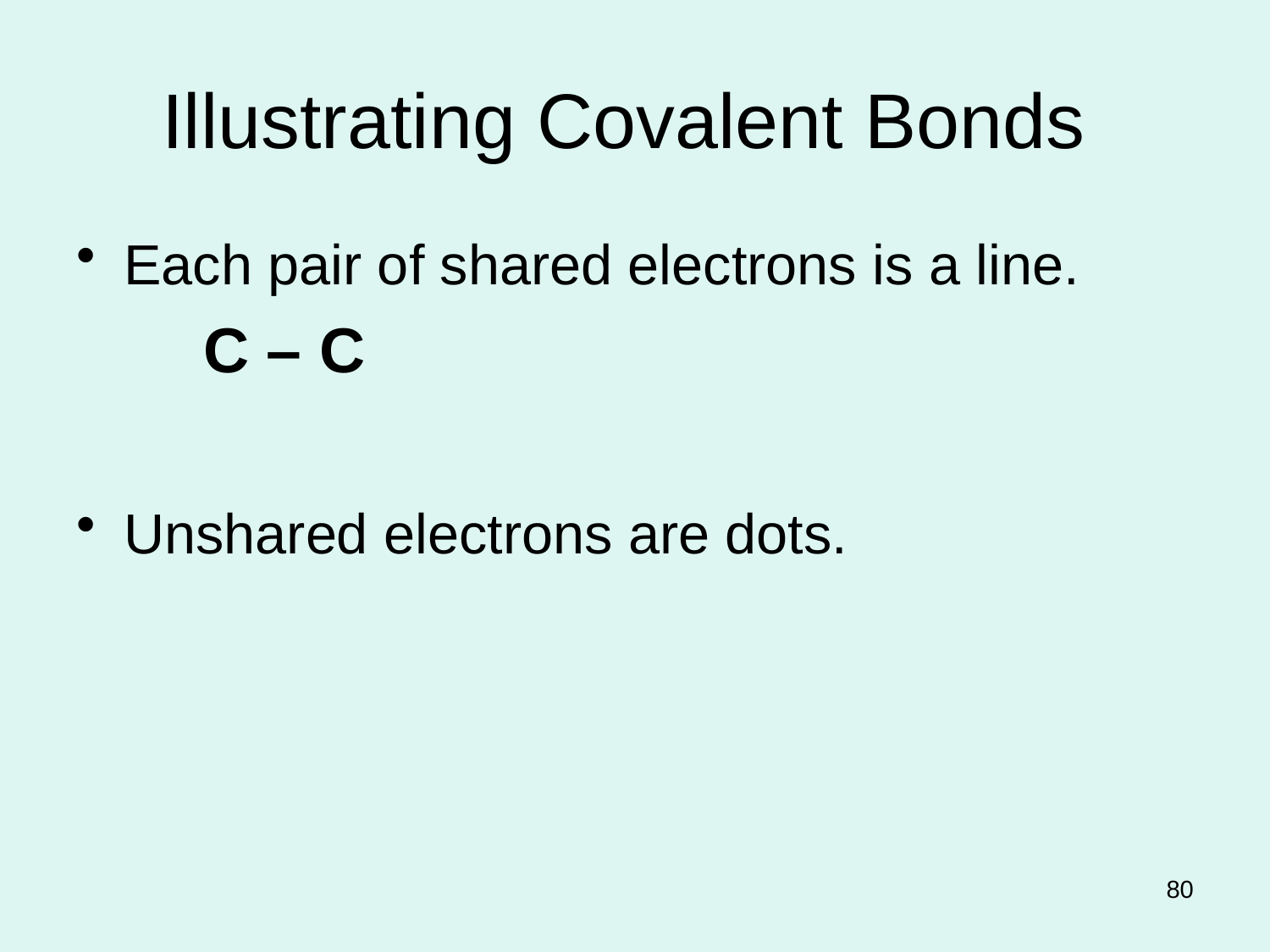

# Illustrating Covalent Bonds
Each pair of shared electrons is a line.
C – C

Unshared electrons are dots.

80